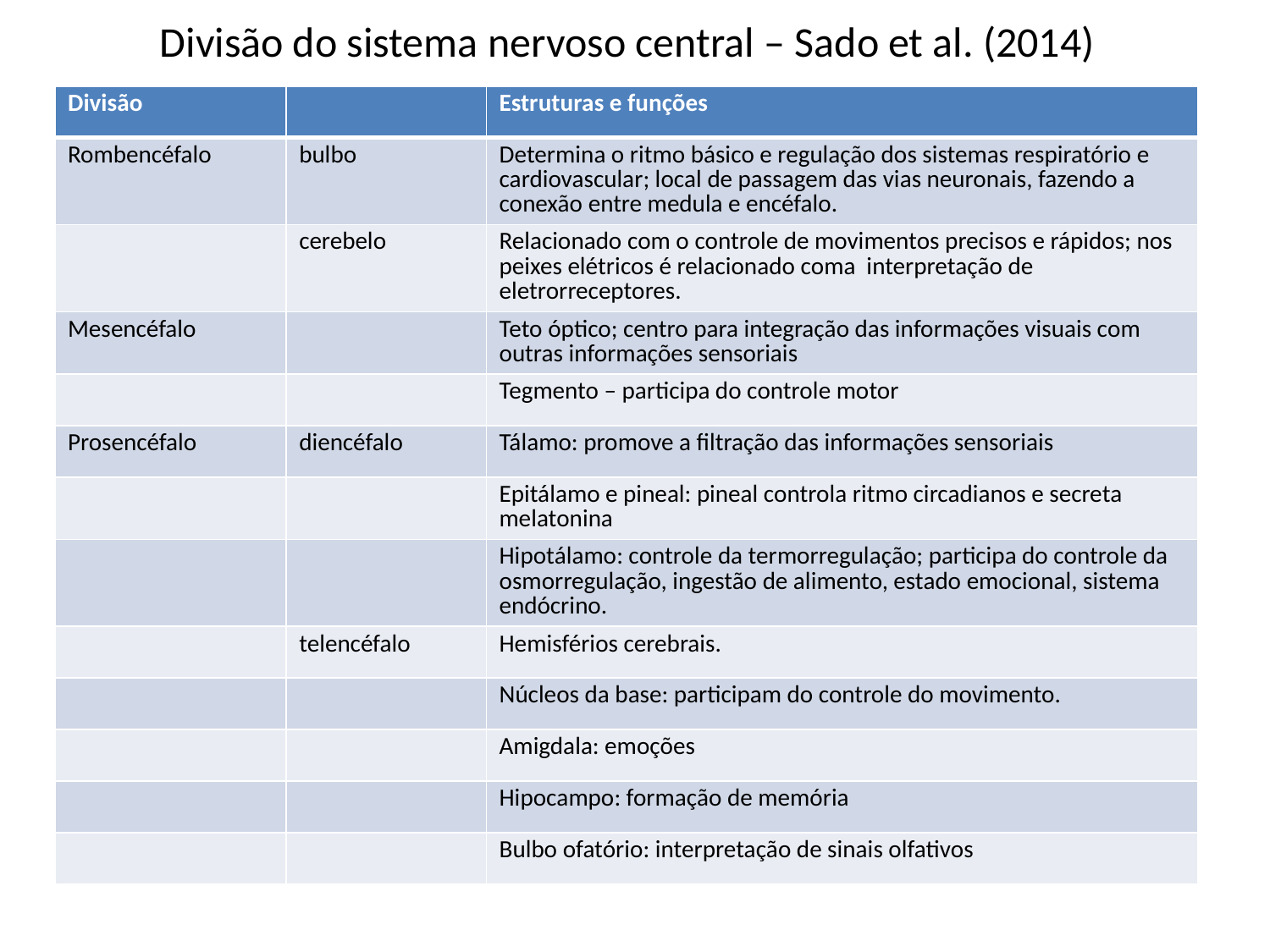

# Divisão do sistema nervoso central – Sado et al. (2014)
| Divisão |  | Estruturas e funções |
| --- | --- | --- |
| Rombencéfalo | bulbo | Determina o ritmo básico e regulação dos sistemas respiratório e cardiovascular; local de passagem das vias neuronais, fazendo a conexão entre medula e encéfalo. |
|  | cerebelo | Relacionado com o controle de movimentos precisos e rápidos; nos peixes elétricos é relacionado coma interpretação de eletrorreceptores. |
| Mesencéfalo |  | Teto óptico; centro para integração das informações visuais com outras informações sensoriais |
|  |  | Tegmento – participa do controle motor |
| Prosencéfalo | diencéfalo | Tálamo: promove a filtração das informações sensoriais |
|  |  | Epitálamo e pineal: pineal controla ritmo circadianos e secreta melatonina |
|  |  | Hipotálamo: controle da termorregulação; participa do controle da osmorregulação, ingestão de alimento, estado emocional, sistema endócrino. |
|  | telencéfalo | Hemisférios cerebrais. |
|  |  | Núcleos da base: participam do controle do movimento. |
|  |  | Amigdala: emoções |
|  |  | Hipocampo: formação de memória |
|  |  | Bulbo ofatório: interpretação de sinais olfativos |